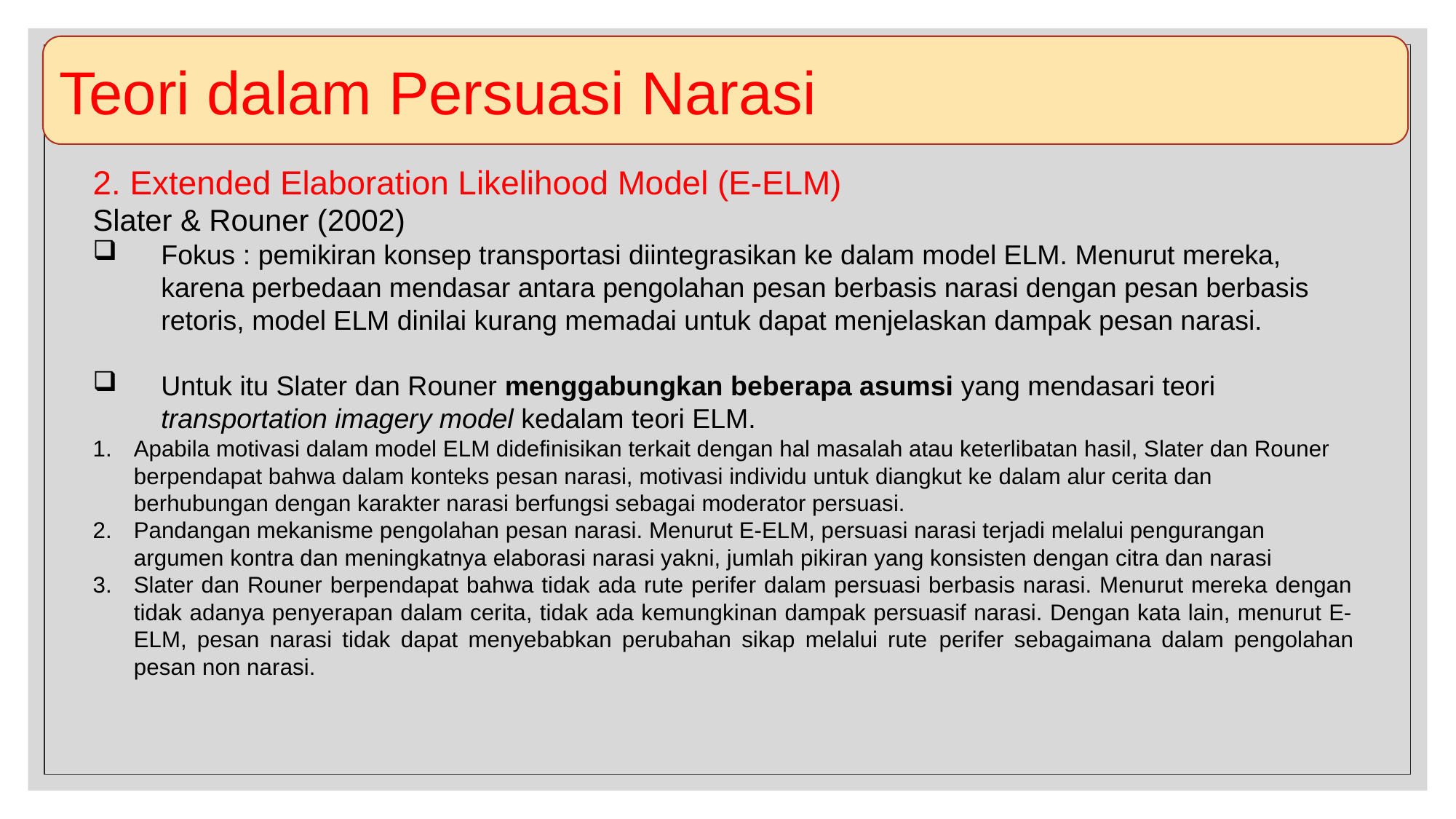

Teori dalam Persuasi Narasi
2. Extended Elaboration Likelihood Model (E-ELM)
Slater & Rouner (2002)
Fokus : pemikiran konsep transportasi diintegrasikan ke dalam model ELM. Menurut mereka, karena perbedaan mendasar antara pengolahan pesan berbasis narasi dengan pesan berbasis retoris, model ELM dinilai kurang memadai untuk dapat menjelaskan dampak pesan narasi.

Untuk itu Slater dan Rouner menggabungkan beberapa asumsi yang mendasari teori transportation imagery model kedalam teori ELM.
Apabila motivasi dalam model ELM didefinisikan terkait dengan hal masalah atau keterlibatan hasil, Slater dan Rouner berpendapat bahwa dalam konteks pesan narasi, motivasi individu untuk diangkut ke dalam alur cerita dan berhubungan dengan karakter narasi berfungsi sebagai moderator persuasi.
Pandangan mekanisme pengolahan pesan narasi. Menurut E-ELM, persuasi narasi terjadi melalui pengurangan argumen kontra dan meningkatnya elaborasi narasi yakni, jumlah pikiran yang konsisten dengan citra dan narasi
Slater dan Rouner berpendapat bahwa tidak ada rute perifer dalam persuasi berbasis narasi. Menurut mereka dengan tidak adanya penyerapan dalam cerita, tidak ada kemungkinan dampak persuasif narasi. Dengan kata lain, menurut E-ELM, pesan narasi tidak dapat menyebabkan perubahan sikap melalui rute perifer sebagaimana dalam pengolahan pesan non narasi.